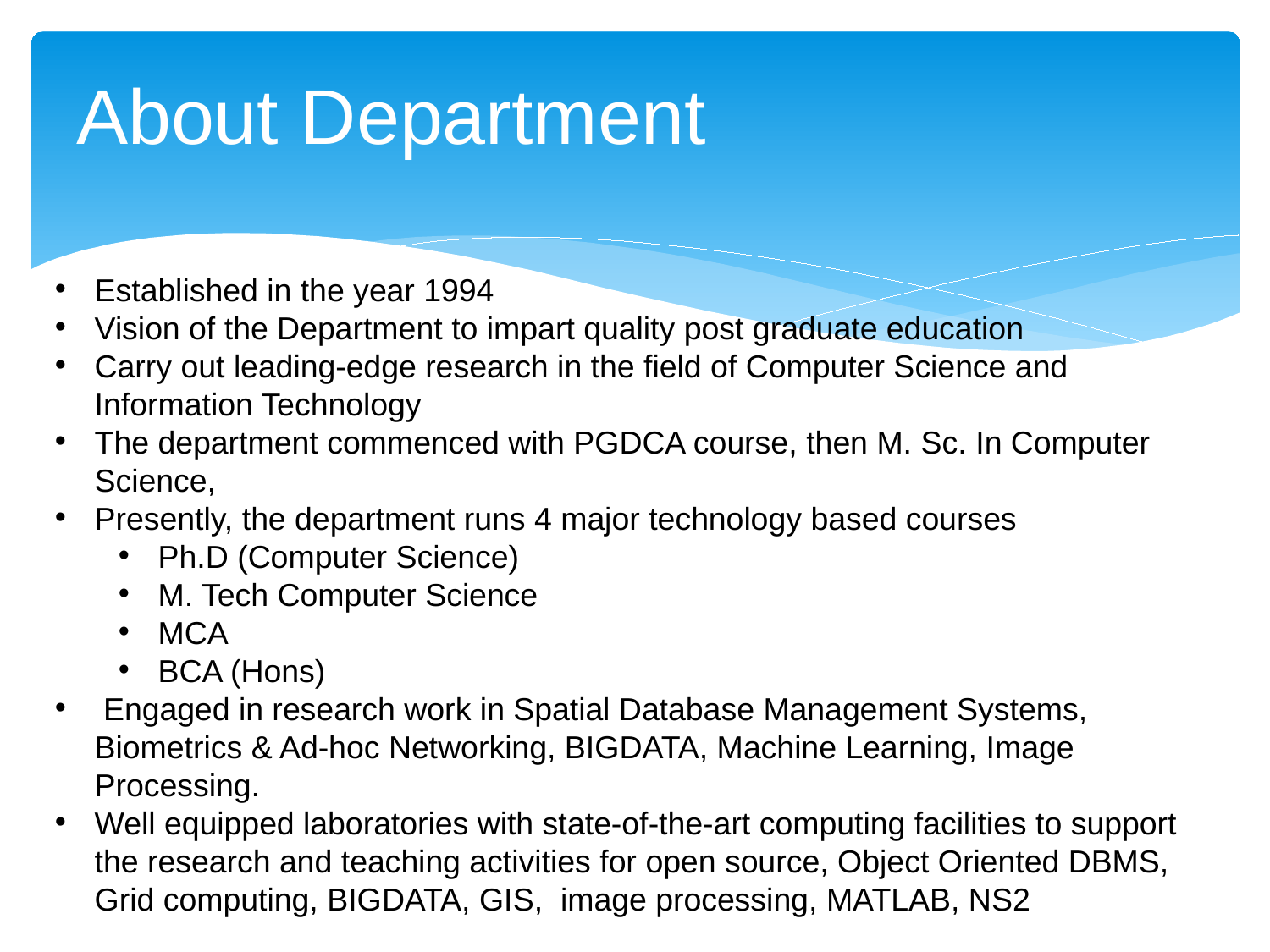

# About Department
Established in the year 1994
Vision of the Department to impart quality post graduate education
Carry out leading-edge research in the field of Computer Science and Information Technology
The department commenced with PGDCA course, then M. Sc. In Computer Science,
Presently, the department runs 4 major technology based courses
Ph.D (Computer Science)
M. Tech Computer Science
MCA
BCA (Hons)
 Engaged in research work in Spatial Database Management Systems, Biometrics & Ad-hoc Networking, BIGDATA, Machine Learning, Image Processing.
Well equipped laboratories with state-of-the-art computing facilities to support the research and teaching activities for open source, Object Oriented DBMS, Grid computing, BIGDATA, GIS,  image processing, MATLAB, NS2